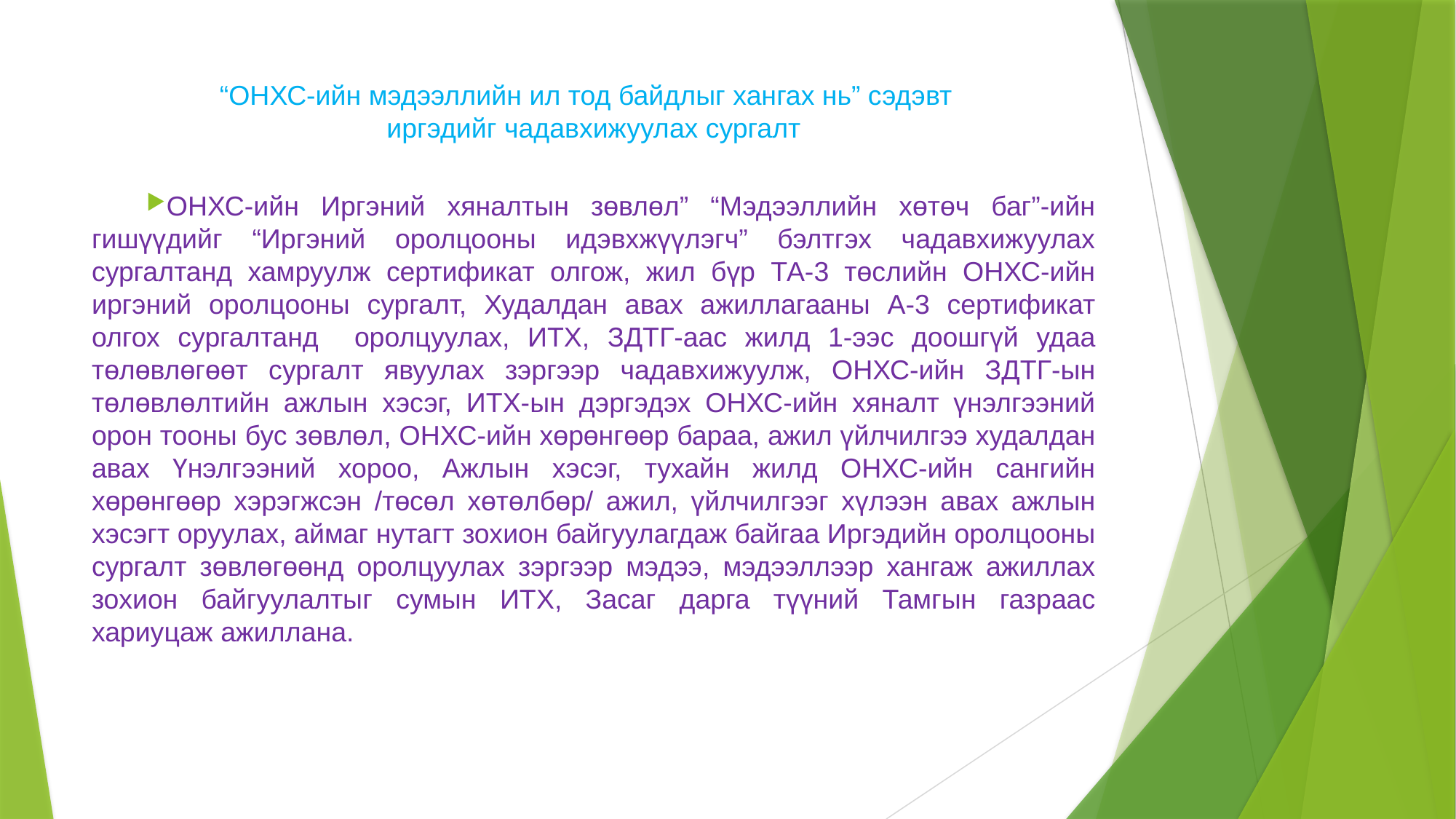

# “ОНХС-ийн мэдээллийн ил тод байдлыг хангах нь” сэдэвт иргэдийг чадавхижуулах сургалт
ОНХС-ийн Иргэний хяналтын зөвлөл” “Мэдээллийн хөтөч баг”-ийн гишүүдийг “Иргэний оролцооны идэвхжүүлэгч” бэлтгэх чадавхижуулах сургалтанд хамруулж сертификат олгож, жил бүр ТА-3 төслийн ОНХС-ийн иргэний оролцооны сургалт, Худалдан авах ажиллагааны А-3 сертификат олгох сургалтанд  оролцуулах, ИТХ, ЗДТГ-аас жилд 1-ээс доошгүй удаа төлөвлөгөөт сургалт явуулах зэргээр чадавхижуулж, ОНХС-ийн ЗДТГ-ын төлөвлөлтийн ажлын хэсэг, ИТХ-ын дэргэдэх ОНХС-ийн хяналт үнэлгээний орон тооны бус зөвлөл, ОНХС-ийн хөрөнгөөр бараа, ажил үйлчилгээ худалдан авах Үнэлгээний хороо, Ажлын хэсэг, тухайн жилд ОНХС-ийн сангийн хөрөнгөөр хэрэгжсэн /төсөл хөтөлбөр/ ажил, үйлчилгээг хүлээн авах ажлын хэсэгт оруулах, аймаг нутагт зохион байгуулагдаж байгаа Иргэдийн оролцооны сургалт зөвлөгөөнд оролцуулах зэргээр мэдээ, мэдээллээр хангаж ажиллах зохион байгуулалтыг сумын ИТХ, Засаг дарга түүний Тамгын газраас хариуцаж ажиллана.